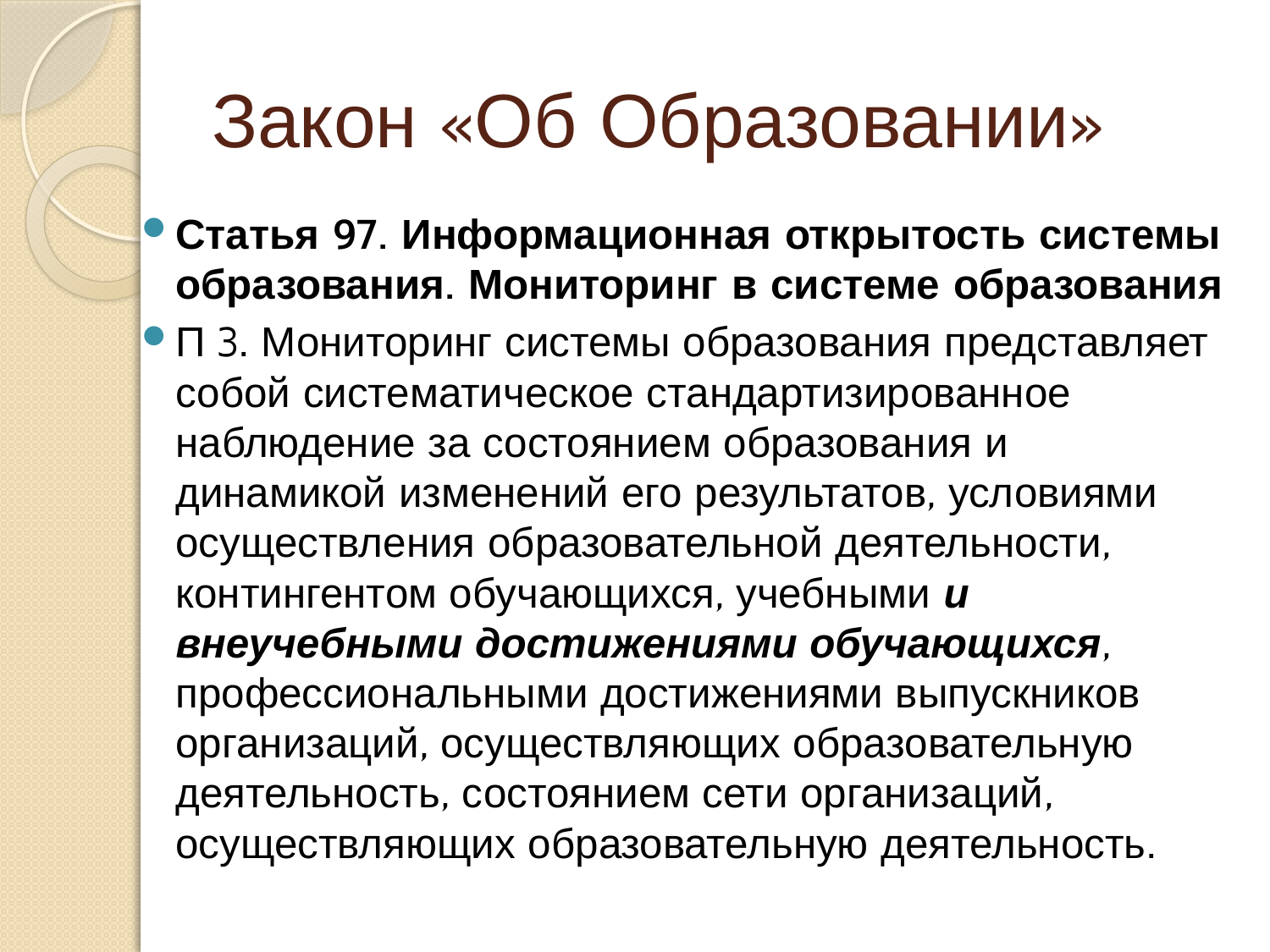

# Закон «Об Образовании»
Статья 97. Информационная открытость системы образования. Мониторинг в системе образования
П 3. Мониторинг системы образования представляет собой систематическое стандартизированное наблюдение за состоянием образования и динамикой изменений его результатов, условиями осуществления образовательной деятельности, контингентом обучающихся, учебными и внеучебными достижениями обучающихся, профессиональными достижениями выпускников организаций, осуществляющих образовательную деятельность, состоянием сети организаций, осуществляющих образовательную деятельность.